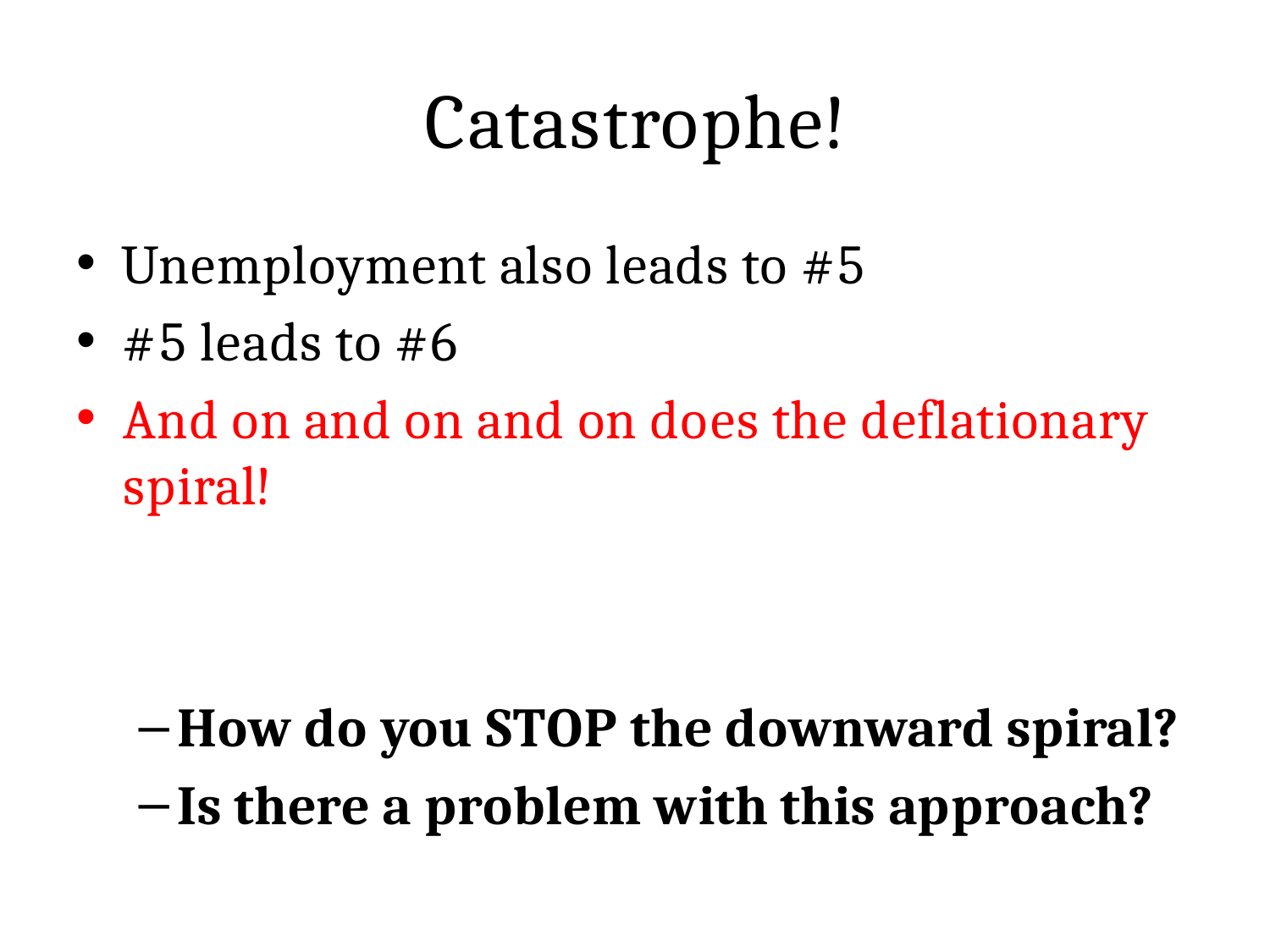

# Catastrophe!
Unemployment also leads to #5
#5 leads to #6
And on and on and on does the deflationary spiral!

How do you STOP the downward spiral?
Is there a problem with this approach?